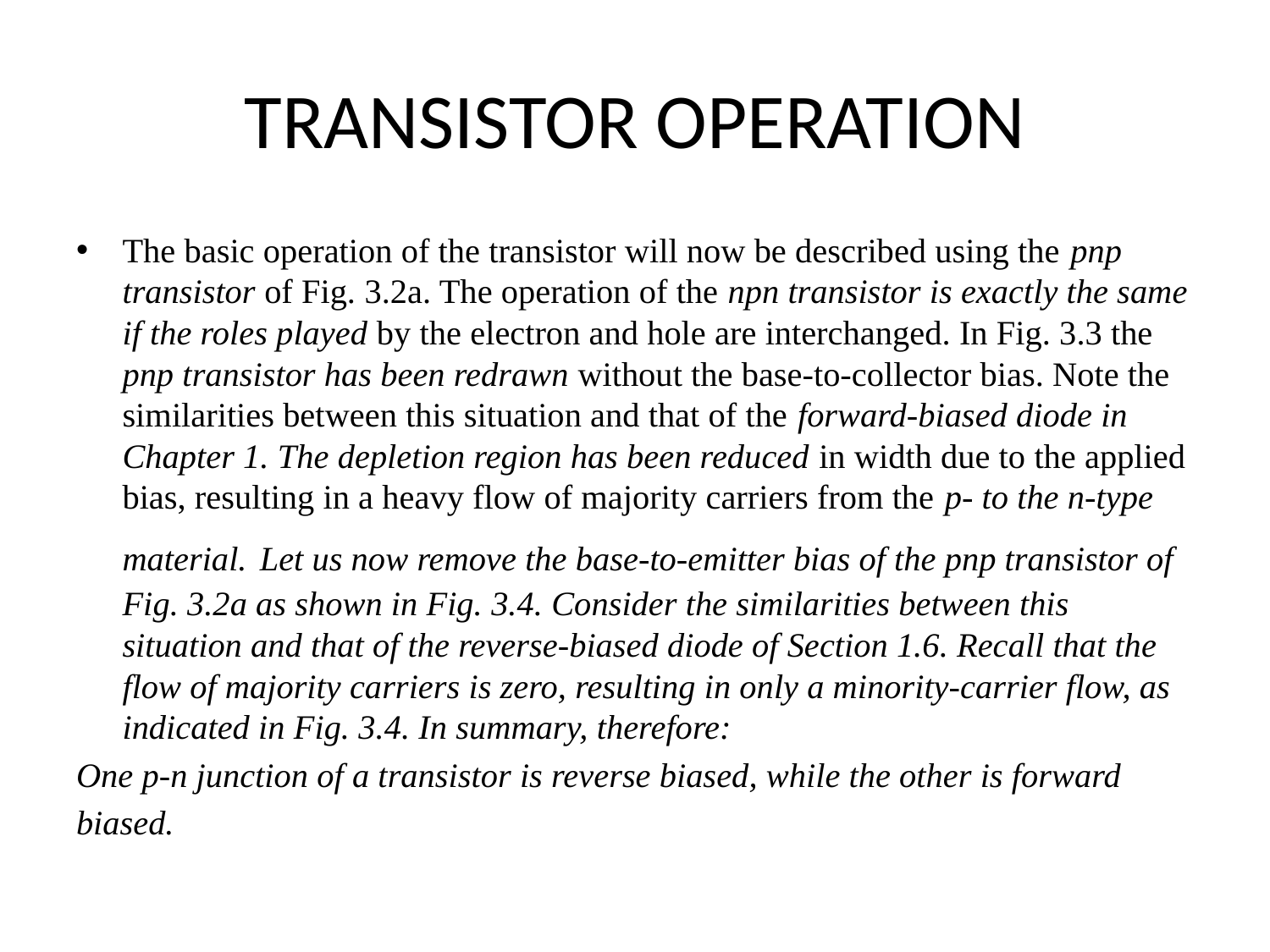

# TRANSISTOR OPERATION
The basic operation of the transistor will now be described using the pnp transistor of Fig. 3.2a. The operation of the npn transistor is exactly the same if the roles played by the electron and hole are interchanged. In Fig. 3.3 the pnp transistor has been redrawn without the base-to-collector bias. Note the similarities between this situation and that of the forward-biased diode in Chapter 1. The depletion region has been reduced in width due to the applied bias, resulting in a heavy flow of majority carriers from the p- to the n-type material. Let us now remove the base-to-emitter bias of the pnp transistor of Fig. 3.2a as shown in Fig. 3.4. Consider the similarities between this situation and that of the reverse-biased diode of Section 1.6. Recall that the flow of majority carriers is zero, resulting in only a minority-carrier flow, as indicated in Fig. 3.4. In summary, therefore:
One p-n junction of a transistor is reverse biased, while the other is forward
biased.